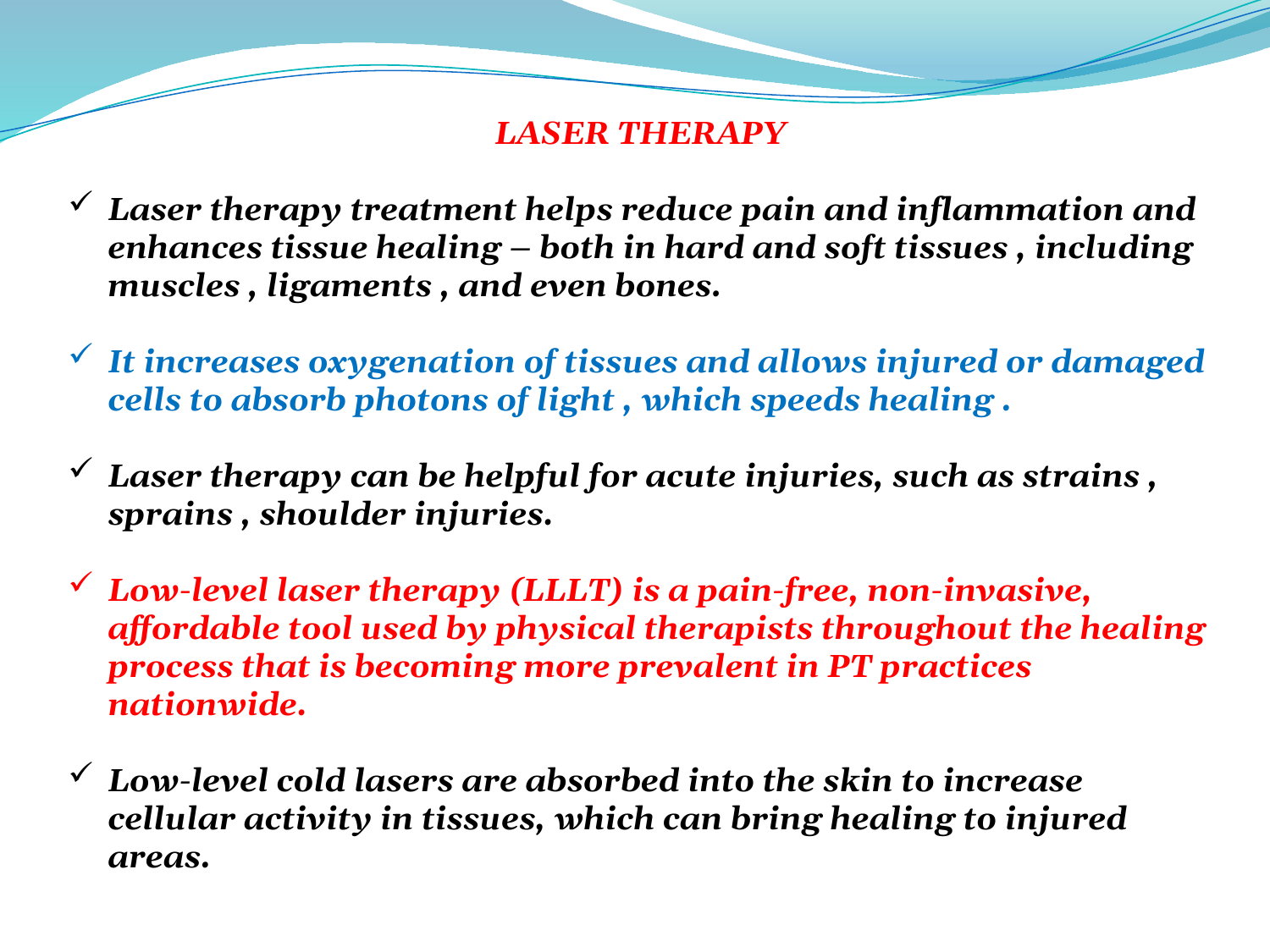

LASER THERAPY

Laser therapy treatment helps reduce pain and inflammation and enhances tissue healing – both in hard and soft tissues , including muscles , ligaments , and even bones.

It increases oxygenation of tissues and allows injured or damaged cells to absorb photons of light , which speeds healing .

Laser therapy can be helpful for acute injuries, such as strains , sprains , shoulder injuries.

Low-level laser therapy (LLLT) is a pain-free, non-invasive, affordable tool used by physical therapists throughout the healing process that is becoming more prevalent in PT practices nationwide.

Low-level cold lasers are absorbed into the skin to increase cellular activity in tissues, which can bring healing to injured areas.